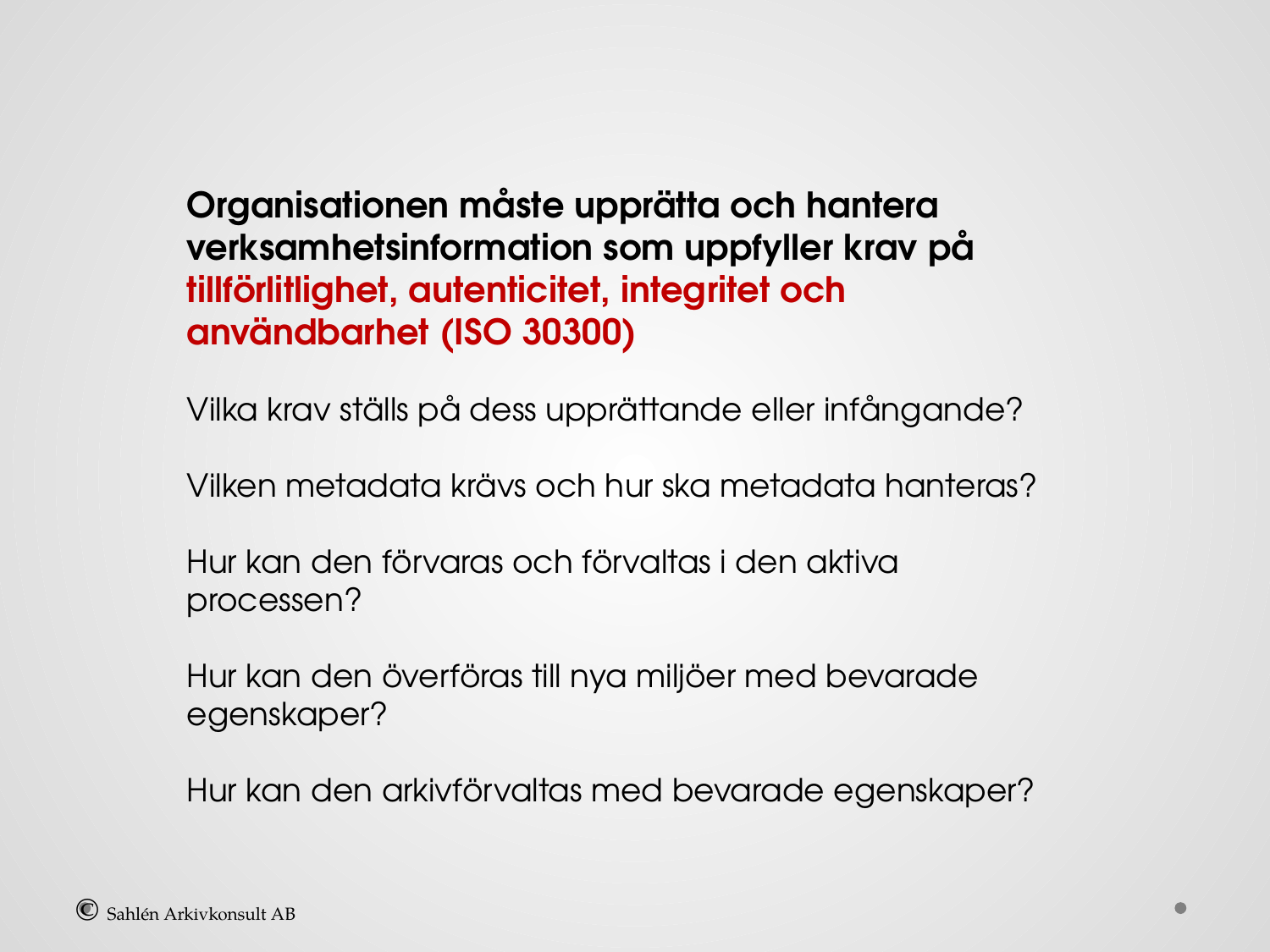

Organisationen måste upprätta och hantera verksamhetsinformation som uppfyller krav på tillförlitlighet, autenticitet, integritet och användbarhet (ISO 30300)

Vilka krav ställs på dess upprättande eller infångande?

Vilken metadata krävs och hur ska metadata hanteras?

Hur kan den förvaras och förvaltas i den aktiva processen?

Hur kan den överföras till nya miljöer med bevarade egenskaper?

Hur kan den arkivförvaltas med bevarade egenskaper?
© Sahlén Arkivkonsult AB